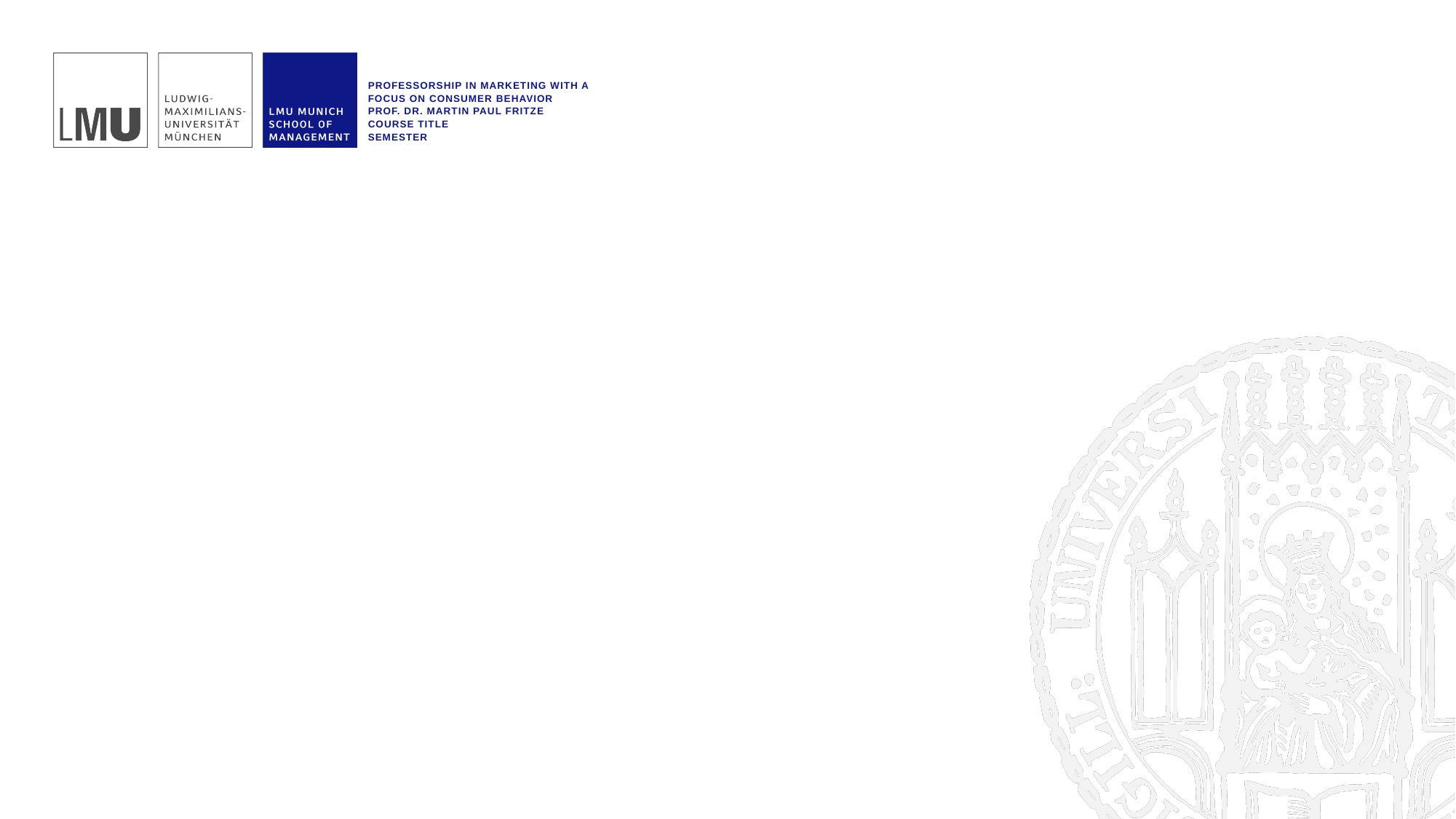

Professorship in Marketing with a Focus on Consumer Behavior
Prof. Dr. Martin Paul Fritze
Course Title
Semester